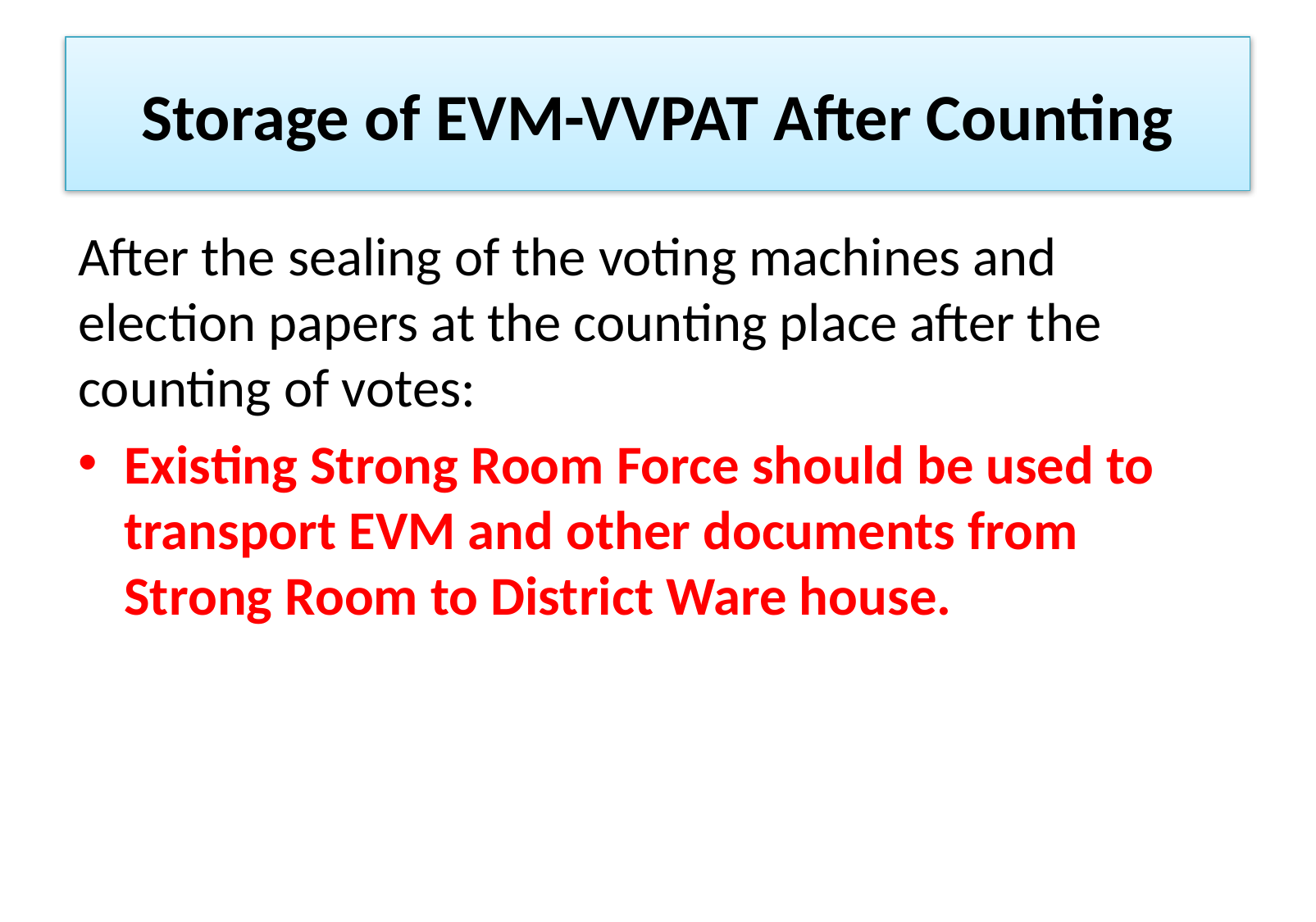

# Storage of EVM-VVPAT After Counting
After the sealing of the voting machines and election papers at the counting place after the counting of votes:
Existing Strong Room Force should be used to transport EVM and other documents from Strong Room to District Ware house.